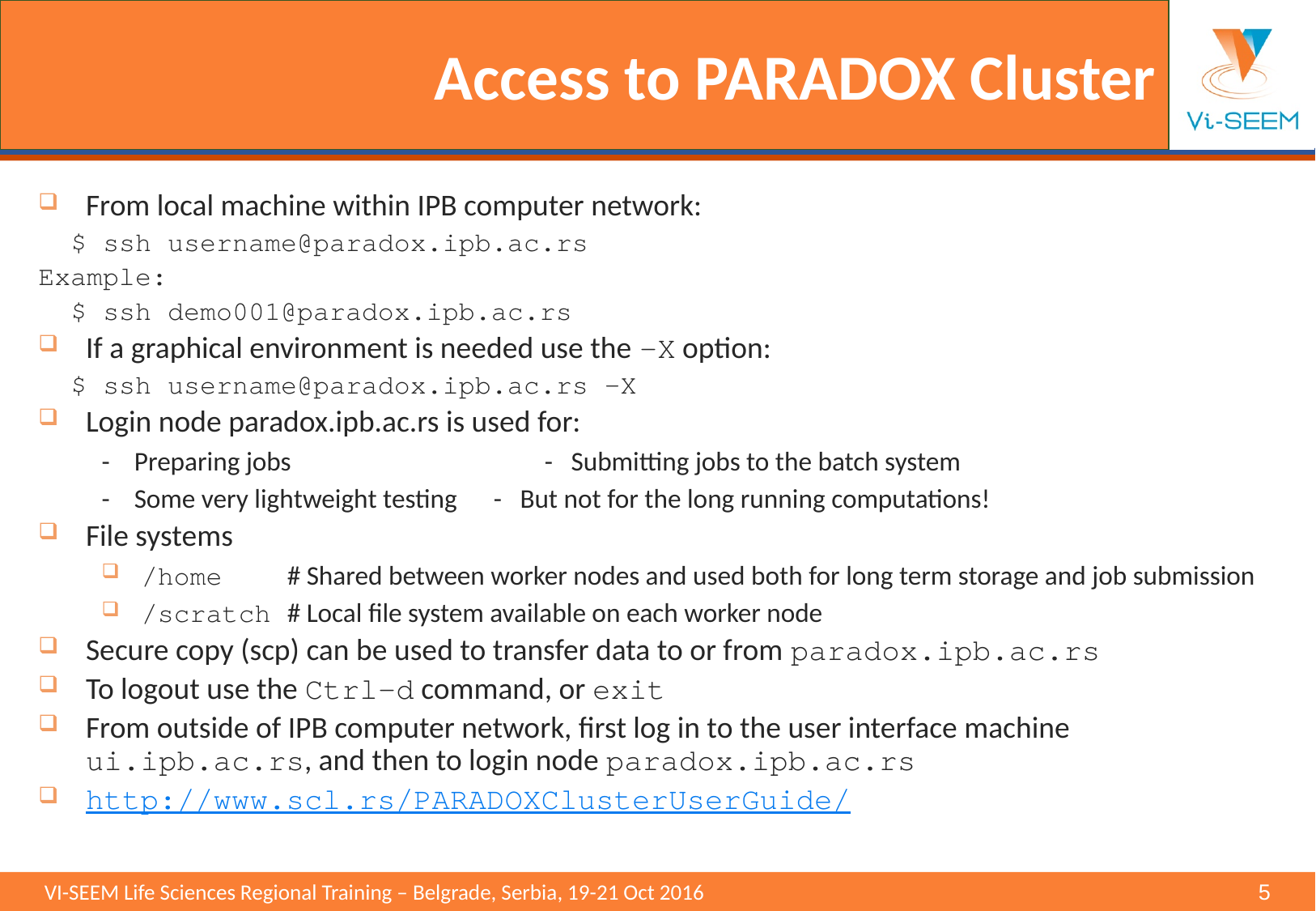

# Access to PARADOX Cluster
From local machine within IPB computer network:
  $ ssh username@paradox.ipb.ac.rs
Example:
  $ ssh demo001@paradox.ipb.ac.rs
If a graphical environment is needed use the -X option:
  $ ssh username@paradox.ipb.ac.rs -X
Login node paradox.ipb.ac.rs is used for:
-    Preparing jobs	                                 -   Submitting jobs to the batch system
-    Some very lightweight testing      -   But not for the long running computations!
File systems
/home    # Shared between worker nodes and used both for long term storage and job submission
/scratch # Local file system available on each worker node
Secure copy (scp) can be used to transfer data to or from paradox.ipb.ac.rs
To logout use the Ctrl-d command, or exit
From outside of IPB computer network, first log in to the user interface machine ui.ipb.ac.rs, and then to login node paradox.ipb.ac.rs
http://www.scl.rs/PARADOXClusterUserGuide/

VI-SEEM Life Sciences Regional Training – Belgrade, Serbia, 19-21 Oct 2016					5